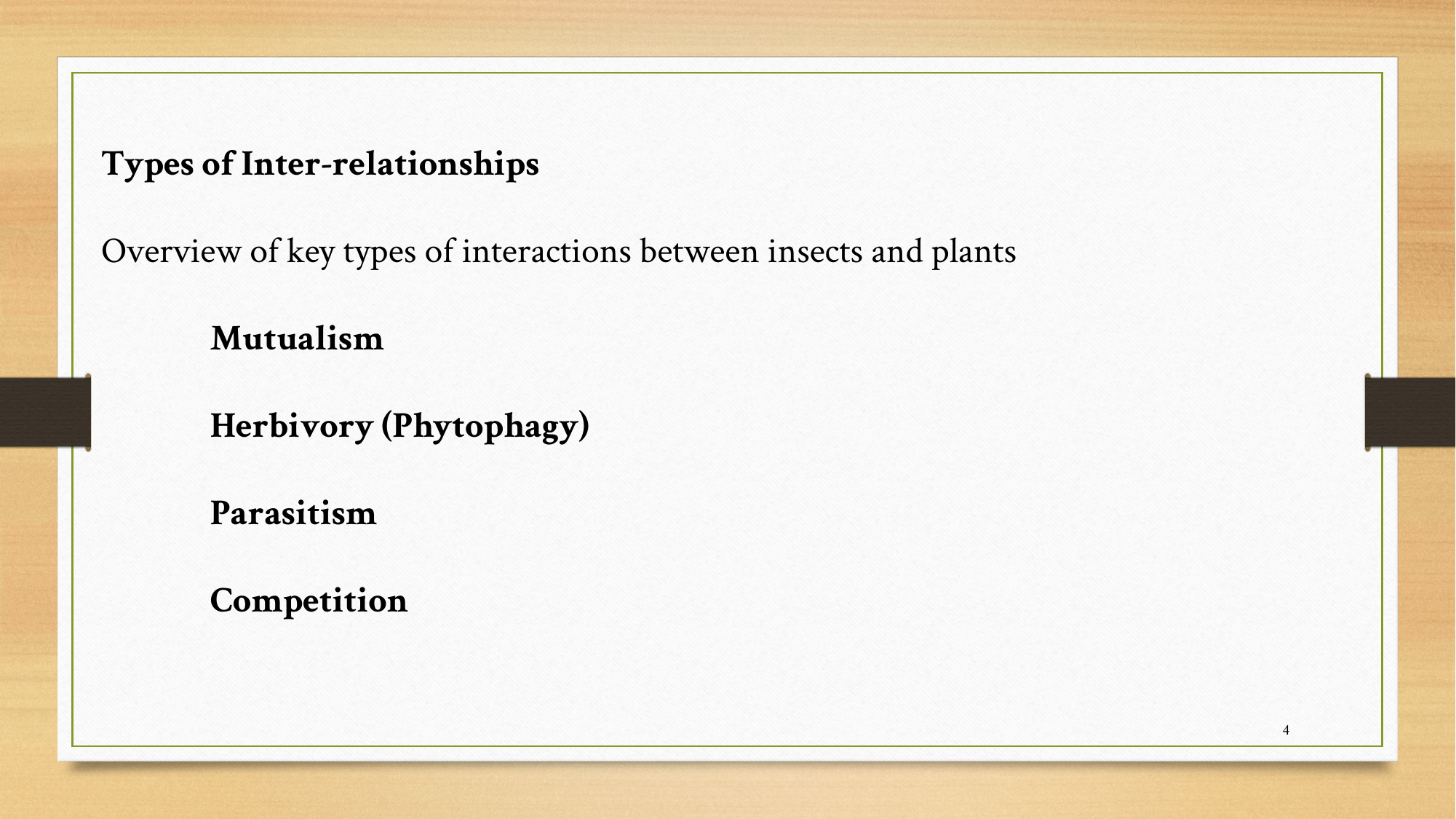

Types of Inter-relationships

Overview of key types of interactions between insects and plants

	Mutualism

	Herbivory (Phytophagy)

	Parasitism

	Competition
4